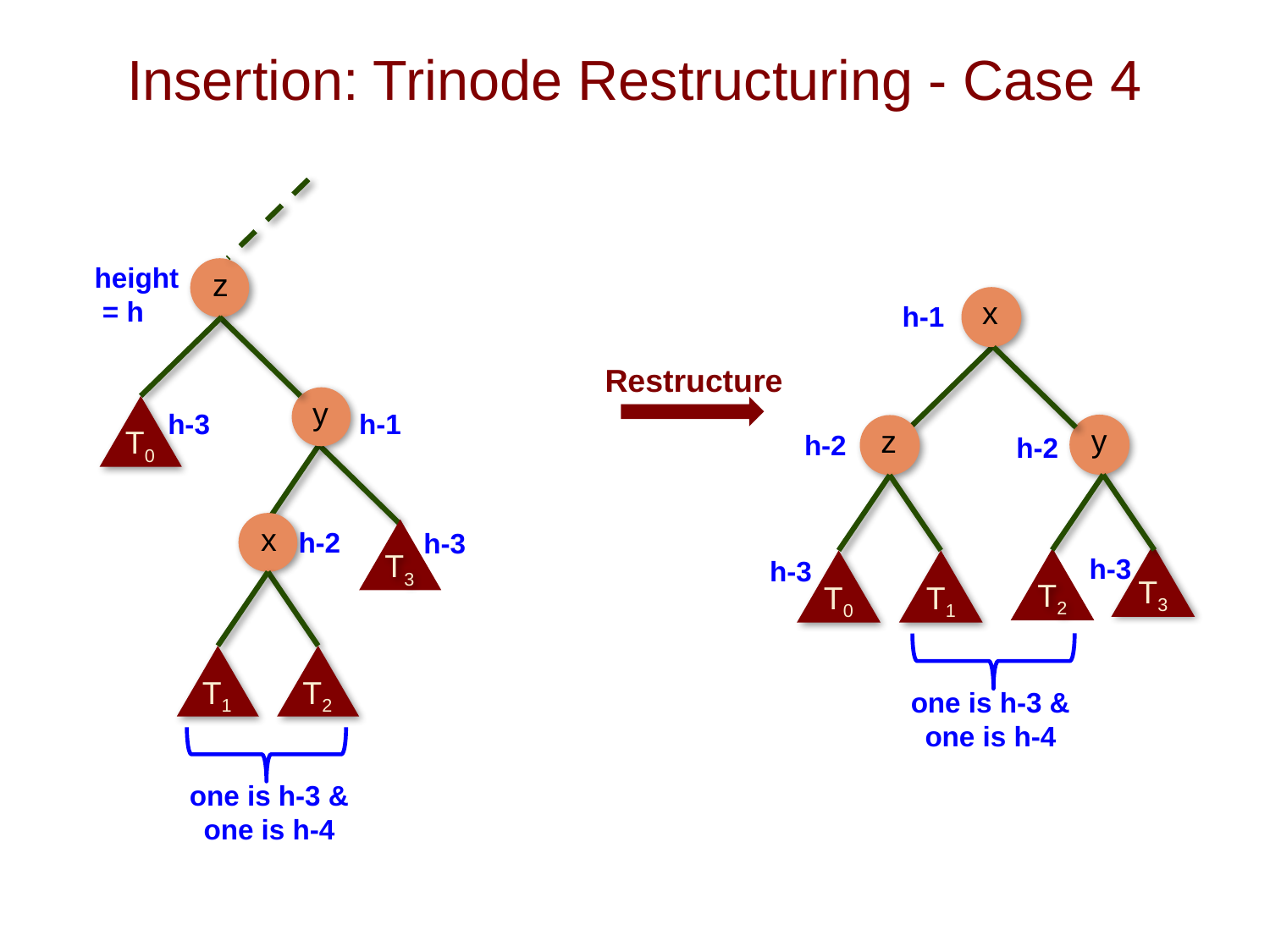

# Insertion: Trinode Restructuring - Case 4
height
 = h

z

y

h-1
h-3
T0

x
h-2

h-3
T3

T2
T1

one is h-3 & one is h-4

x
h-1
Restructure

y

z
h-2
h-2
h-3

h-3

T3
T2
T0
T1

one is h-3 & one is h-4